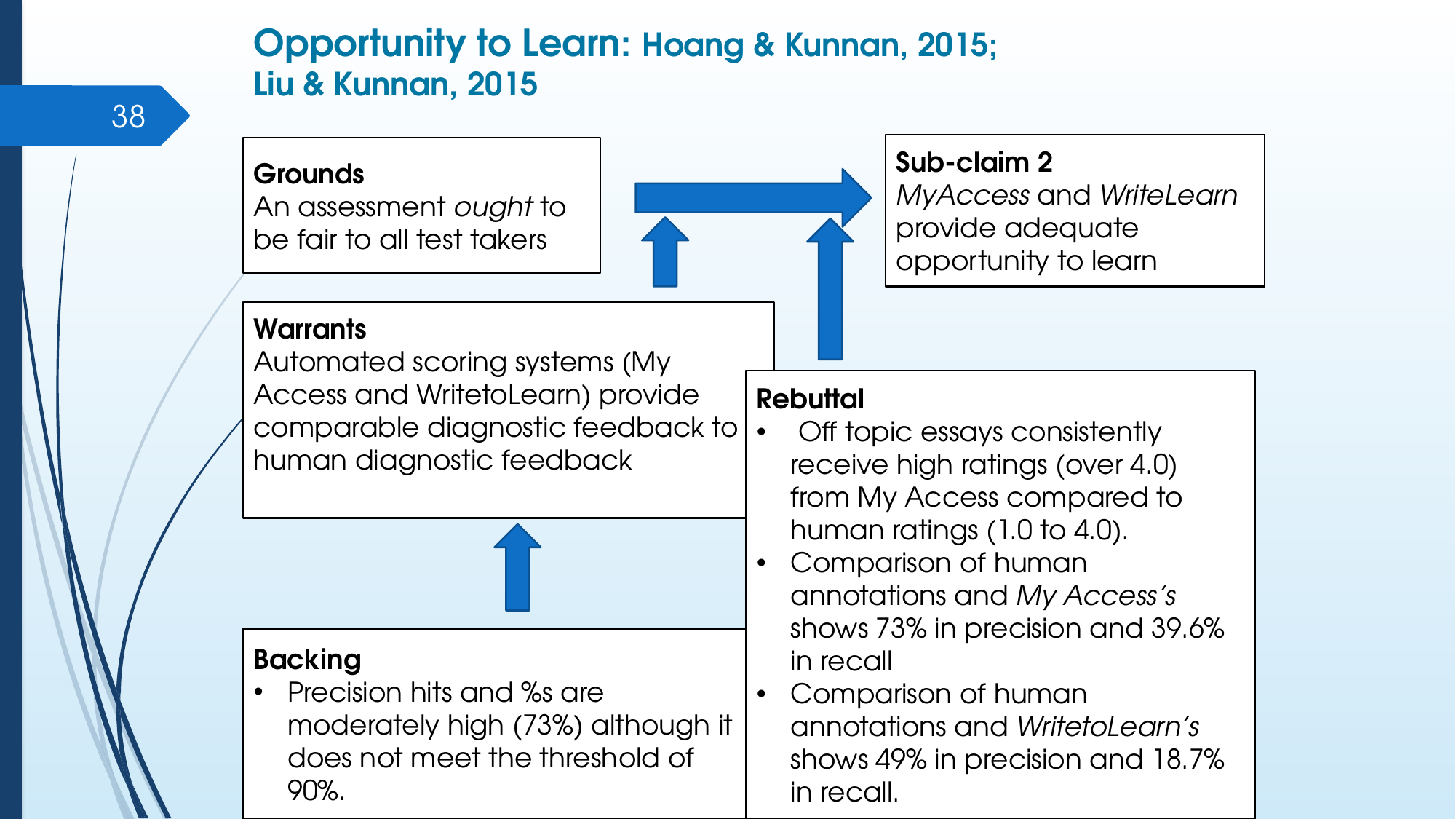

# Opportunity to Learn: Hoang & Kunnan, 2015; Liu & Kunnan, 2015
38
Sub-claim 2
MyAccess and WriteLearn provide adequate opportunity to learn
Grounds
An assessment ought to be fair to all test takers

Warrants
Automated scoring systems (My Access and WritetoLearn) provide comparable diagnostic feedback to human diagnostic feedback

Rebuttal
 Off topic essays consistently receive high ratings (over 4.0) from My Access compared to human ratings (1.0 to 4.0).
Comparison of human annotations and My Access’s shows 73% in precision and 39.6% in recall
Comparison of human annotations and WritetoLearn’s shows 49% in precision and 18.7% in recall.

Backing
Precision hits and %s are moderately high (73%) although it does not meet the threshold of 90%.